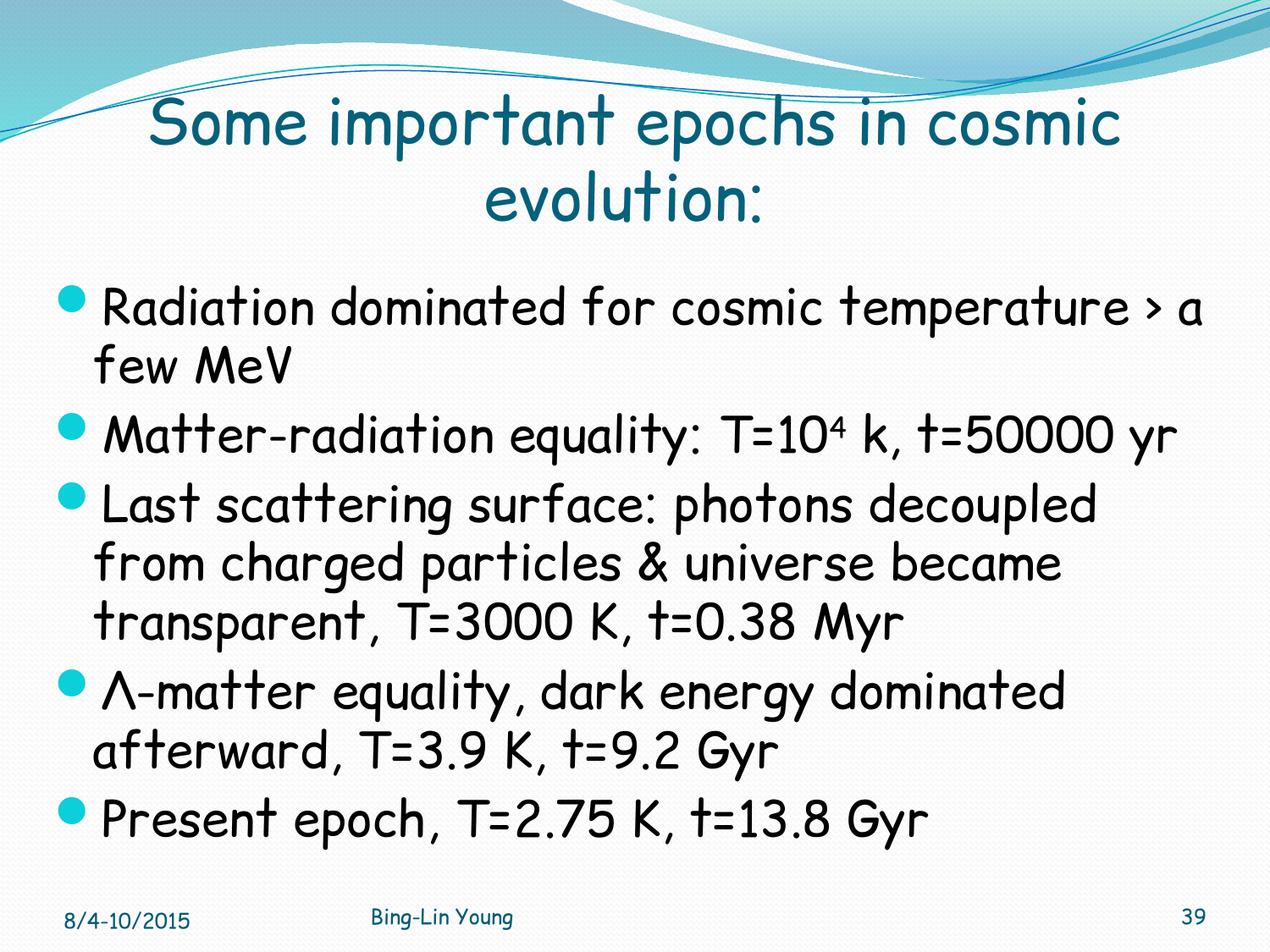

# Some important epochs in cosmic evolution:
Radiation dominated for cosmic temperature > a few MeV
Matter-radiation equality: T=104 k, t=50000 yr
Last scattering surface: photons decoupled from charged particles & universe became transparent, T=3000 K, t=0.38 Myr
Λ-matter equality, dark energy dominated afterward, T=3.9 K, t=9.2 Gyr
Present epoch, T=2.75 K, t=13.8 Gyr

8/4-10/2015
Bing-Lin Young
39